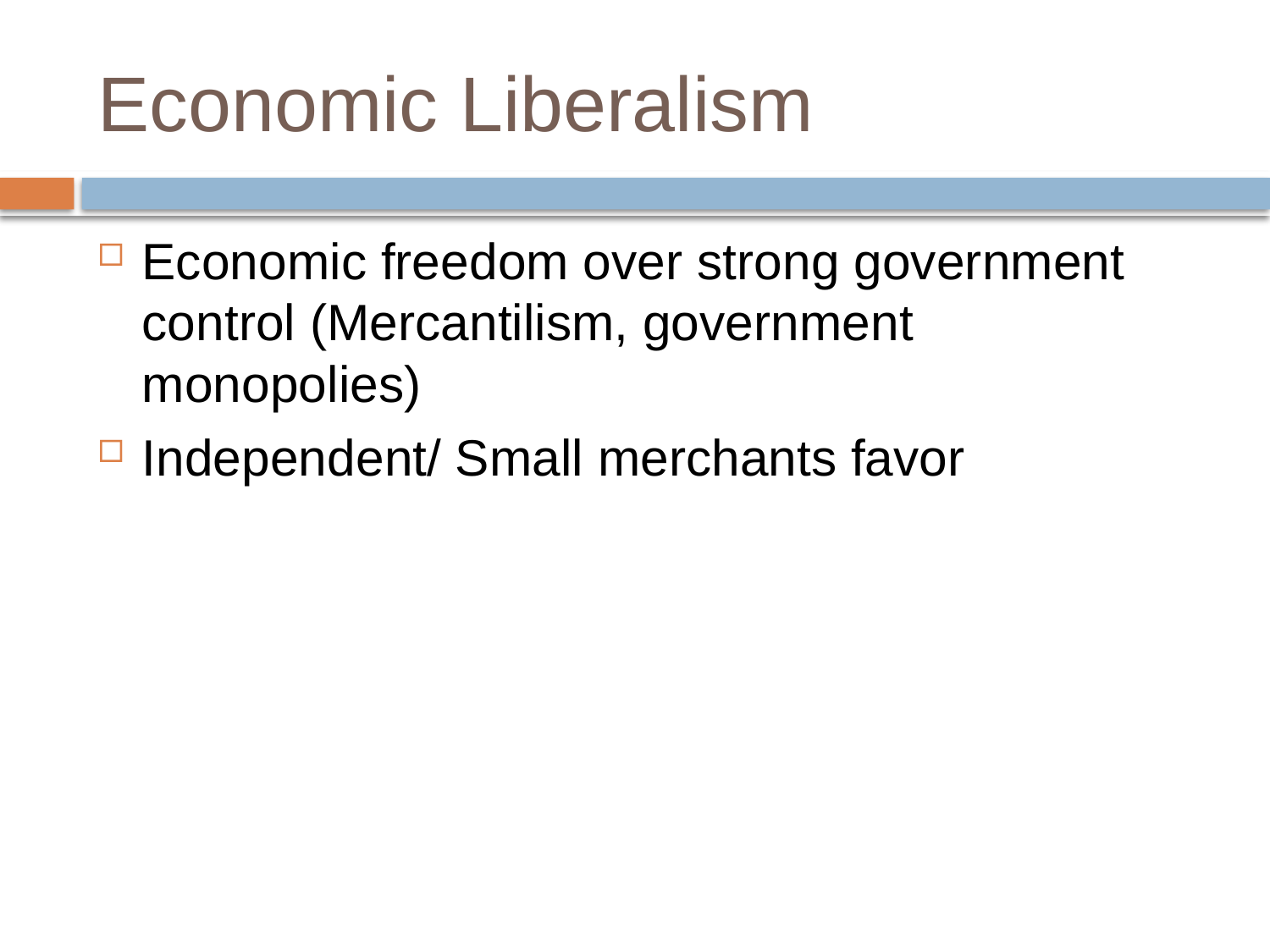

# Economic Liberalism
Economic freedom over strong government control (Mercantilism, government monopolies)
Independent/ Small merchants favor